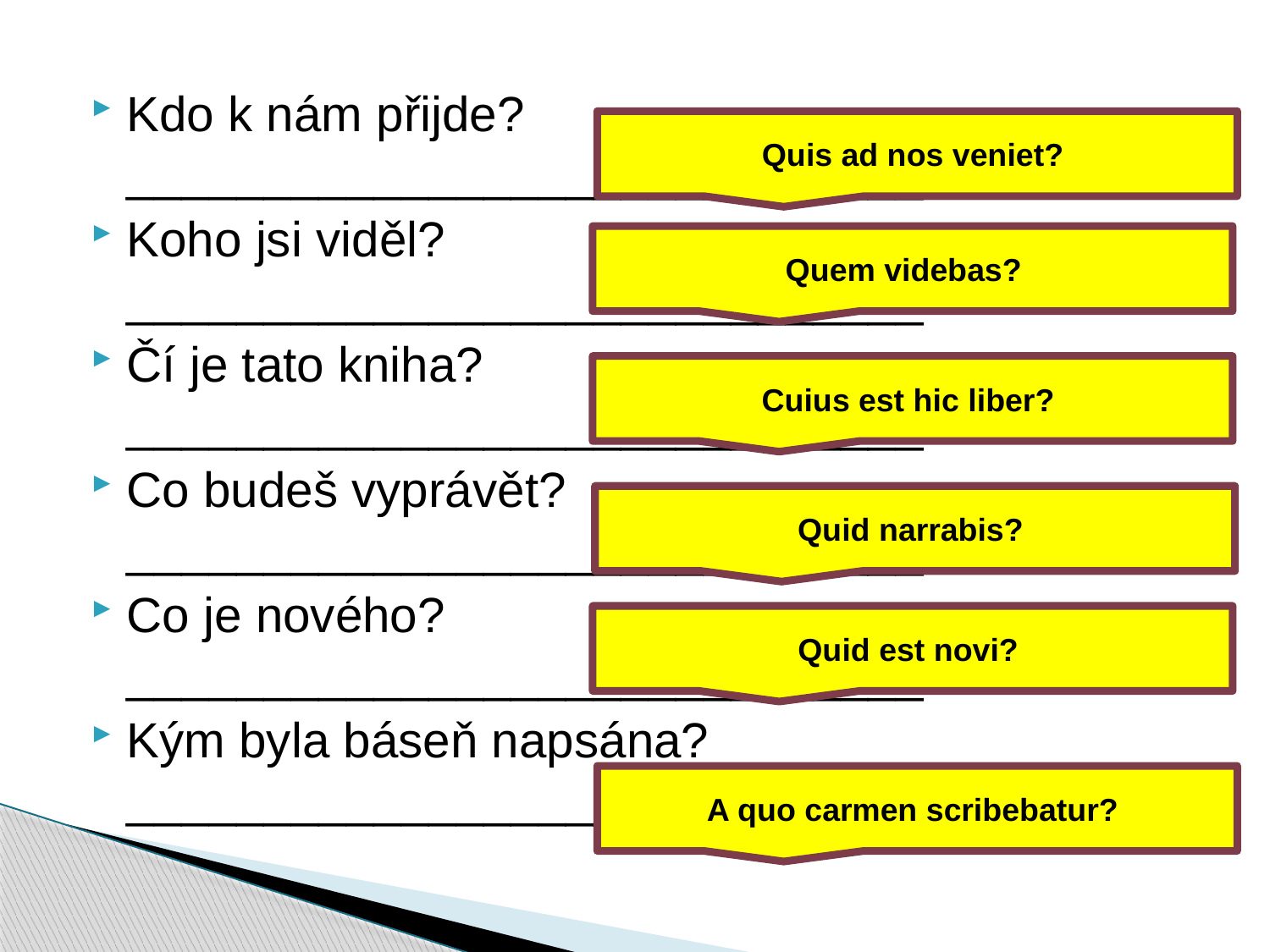

#
Kdo k nám přijde? 				_____________________________
Koho jsi viděl? 				_____________________________
Čí je tato kniha?				_____________________________
Co budeš vyprávět?				_____________________________
Co je nového?					_____________________________
Kým byla báseň napsána?			_____________________________

Quis ad nos veniet?
Quem videbas?
Cuius est hic liber?
Quid narrabis?
Quid est novi?
A quo carmen scribebatur?